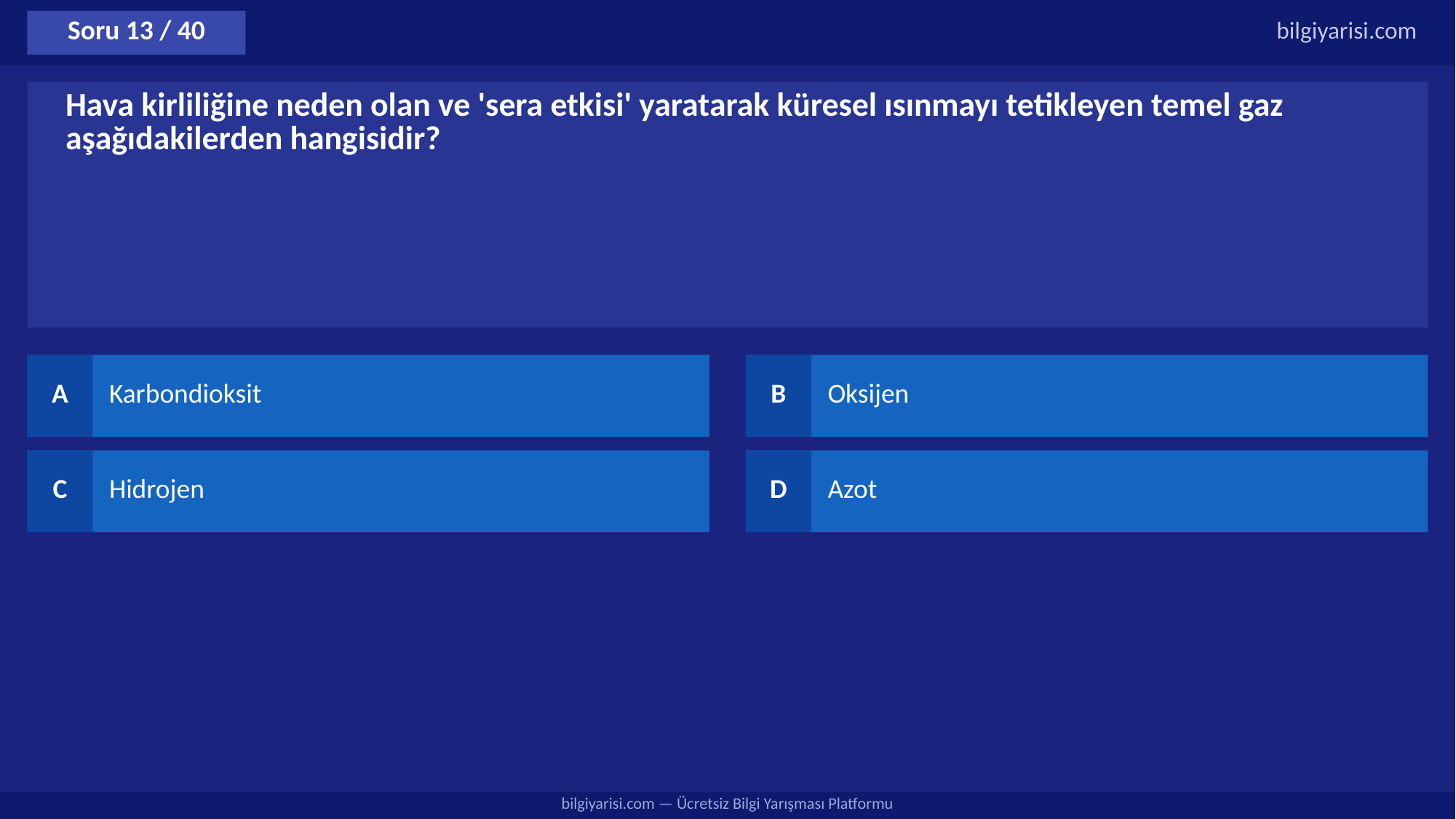

Soru 13 / 40
bilgiyarisi.com

Hava kirliliğine neden olan ve 'sera etkisi' yaratarak küresel ısınmayı tetikleyen temel gaz aşağıdakilerden hangisidir?

A
Karbondioksit

B
Oksijen

C
Hidrojen

D
Azot
bilgiyarisi.com — Ücretsiz Bilgi Yarışması Platformu